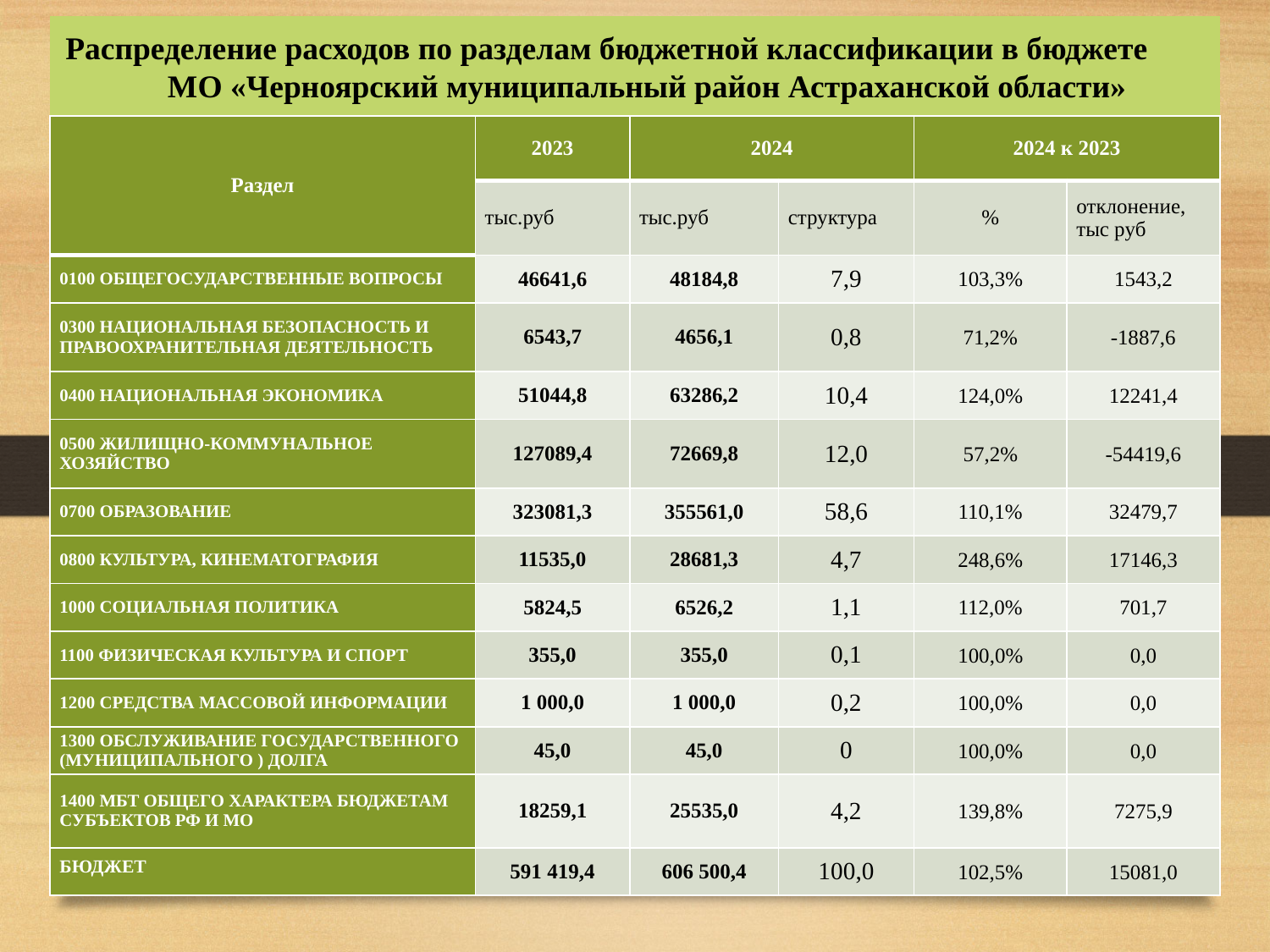

# Распределение расходов по разделам бюджетной классификации в бюджете            МО «Черноярский муниципальный район Астраханской области»
| Раздел | 2023 | 2024 |  | 2024 к 2023 |  |
| --- | --- | --- | --- | --- | --- |
|  | тыс.руб | тыс.руб | структура | % | отклонение, тыс руб |
| 0100 ОБЩЕГОСУДАРСТВЕННЫЕ ВОПРОСЫ | 46641,6 | 48184,8 | 7,9 | 103,3% | 1543,2 |
| 0300 НАЦИОНАЛЬНАЯ БЕЗОПАСНОСТЬ И ПРАВООХРАНИТЕЛЬНАЯ ДЕЯТЕЛЬНОСТЬ | 6543,7 | 4656,1 | 0,8 | 71,2% | -1887,6 |
| 0400 НАЦИОНАЛЬНАЯ ЭКОНОМИКА | 51044,8 | 63286,2 | 10,4 | 124,0% | 12241,4 |
| 0500 ЖИЛИЩНО-КОММУНАЛЬНОЕ ХОЗЯЙСТВО | 127089,4 | 72669,8 | 12,0 | 57,2% | -54419,6 |
| 0700 ОБРАЗОВАНИЕ | 323081,3 | 355561,0 | 58,6 | 110,1% | 32479,7 |
| 0800 КУЛЬТУРА, КИНЕМАТОГРАФИЯ | 11535,0 | 28681,3 | 4,7 | 248,6% | 17146,3 |
| 1000 СОЦИАЛЬНАЯ ПОЛИТИКА | 5824,5 | 6526,2 | 1,1 | 112,0% | 701,7 |
| 1100 ФИЗИЧЕСКАЯ КУЛЬТУРА И СПОРТ | 355,0 | 355,0 | 0,1 | 100,0% | 0,0 |
| 1200 СРЕДСТВА МАССОВОЙ ИНФОРМАЦИИ | 1 000,0 | 1 000,0 | 0,2 | 100,0% | 0,0 |
| 1300 ОБСЛУЖИВАНИЕ ГОСУДАРСТВЕННОГО (МУНИЦИПАЛЬНОГО ) ДОЛГА | 45,0 | 45,0 | 0 | 100,0% | 0,0 |
| 1400 МБТ ОБЩЕГО ХАРАКТЕРА БЮДЖЕТАМ СУБЪЕКТОВ РФ И МО | 18259,1 | 25535,0 | 4,2 | 139,8% | 7275,9 |
| БЮДЖЕТ | 591 419,4 | 606 500,4 | 100,0 | 102,5% | 15081,0 |